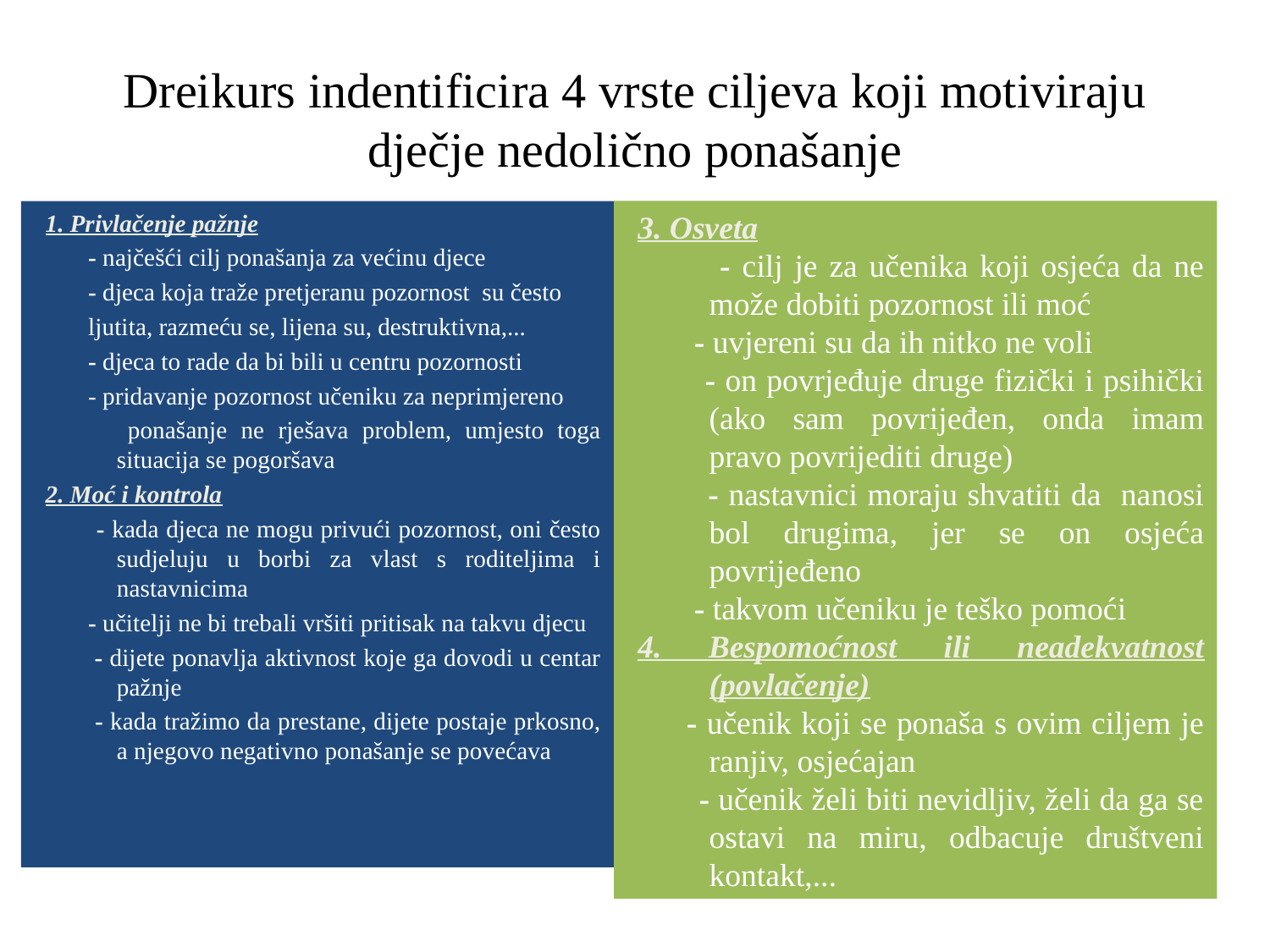

# Dreikurs indentificira 4 vrste ciljeva koji motiviraju dječje nedolično ponašanje
1. Privlačenje pažnje
       - najčešći cilj ponašanja za većinu djece
       - djeca koja traže pretjeranu pozornost  su često
       ljutita, razmeću se, lijena su, destruktivna,...
       - djeca to rade da bi bili u centru pozornosti
       - pridavanje pozornost učeniku za neprimjereno
      ponašanje ne rješava problem, umjesto toga situacija se pogoršava
2. Moć i kontrola
       - kada djeca ne mogu privući pozornost, oni često sudjeluju u borbi za vlast s roditeljima i nastavnicima
       - učitelji ne bi trebali vršiti pritisak na takvu djecu
       - dijete ponavlja aktivnost koje ga dovodi u centar pažnje
       - kada tražimo da prestane, dijete postaje prkosno, a njegovo negativno ponašanje se povećava

3. Osveta
       - cilj je za učenika koji osjeća da ne može dobiti pozornost ili moć
       - uvjereni su da ih nitko ne voli
       - on povrjeđuje druge fizički i psihički (ako sam povrijeđen, onda imam pravo povrijediti druge)
       - nastavnici moraju shvatiti da  nanosi bol drugima, jer se on osjeća povrijeđeno
       - takvom učeniku je teško pomoći
4. Bespomoćnost ili neadekvatnost (povlačenje)
     - učenik koji se ponaša s ovim ciljem je ranjiv, osjećajan
       - učenik želi biti nevidljiv, želi da ga se ostavi na miru, odbacuje društveni kontakt,...